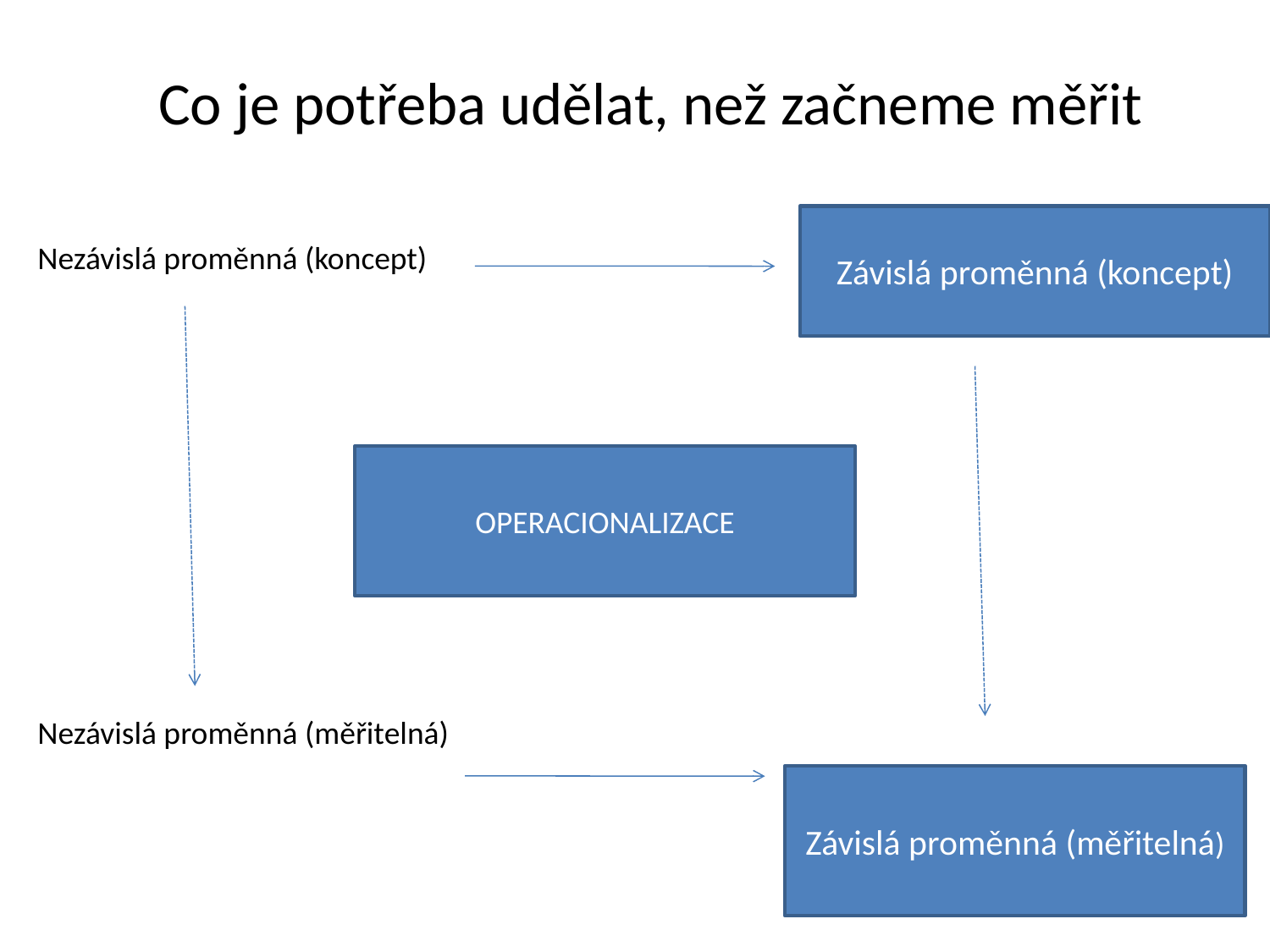

# Co je potřeba udělat, než začneme měřit
Závislá proměnná (koncept)
Nezávislá proměnná (koncept)

Nezávislá proměnná (měřitelná)
OPERACIONALIZACE
Závislá proměnná (měřitelná)